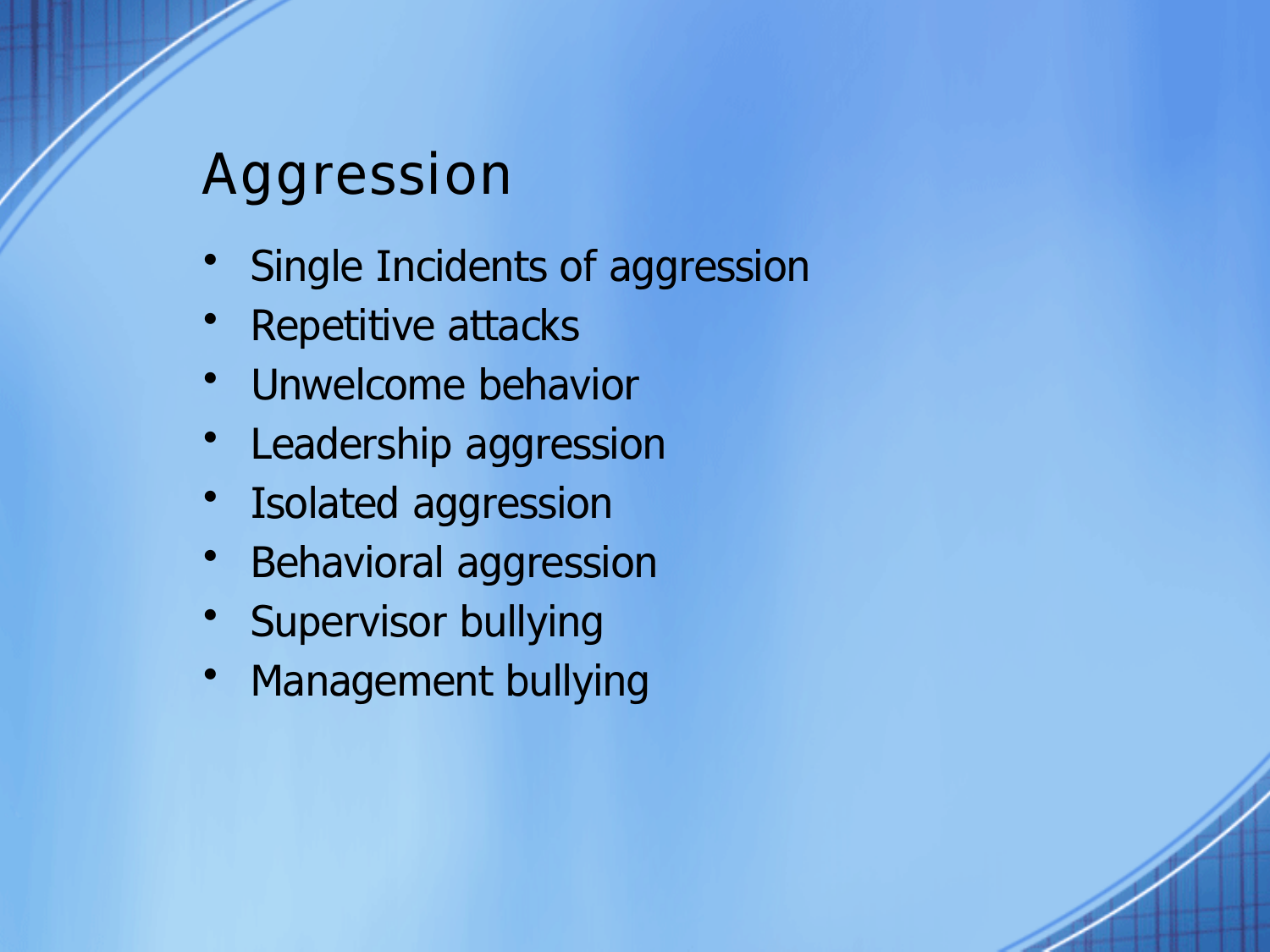

# Aggression
Single Incidents of aggression
Repetitive attacks
Unwelcome behavior
Leadership aggression
Isolated aggression
Behavioral aggression
Supervisor bullying
Management bullying